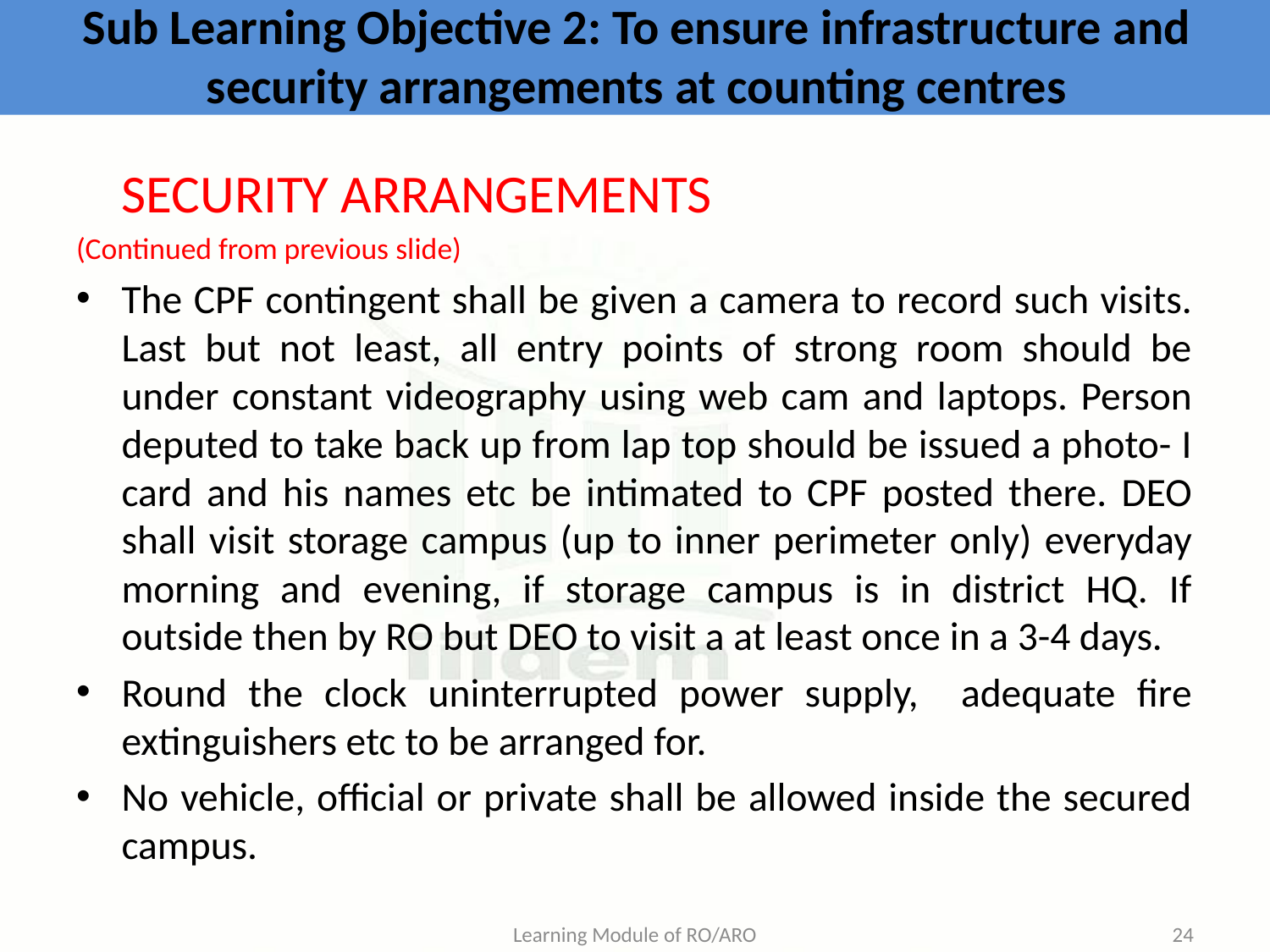

# Sub Learning Objective 2: To ensure infrastructure and security arrangements at counting centres
					SECURITY ARRANGEMENTS
(Continued from previous slide)
The CPF contingent shall be given a camera to record such visits. Last but not least, all entry points of strong room should be under constant videography using web cam and laptops. Person deputed to take back up from lap top should be issued a photo- I card and his names etc be intimated to CPF posted there. DEO shall visit storage campus (up to inner perimeter only) everyday morning and evening, if storage campus is in district HQ. If outside then by RO but DEO to visit a at least once in a 3-4 days.
Round the clock uninterrupted power supply,  adequate fire extinguishers etc to be arranged for.
No vehicle, official or private shall be allowed inside the secured campus.

Learning Module of RO/ARO
24